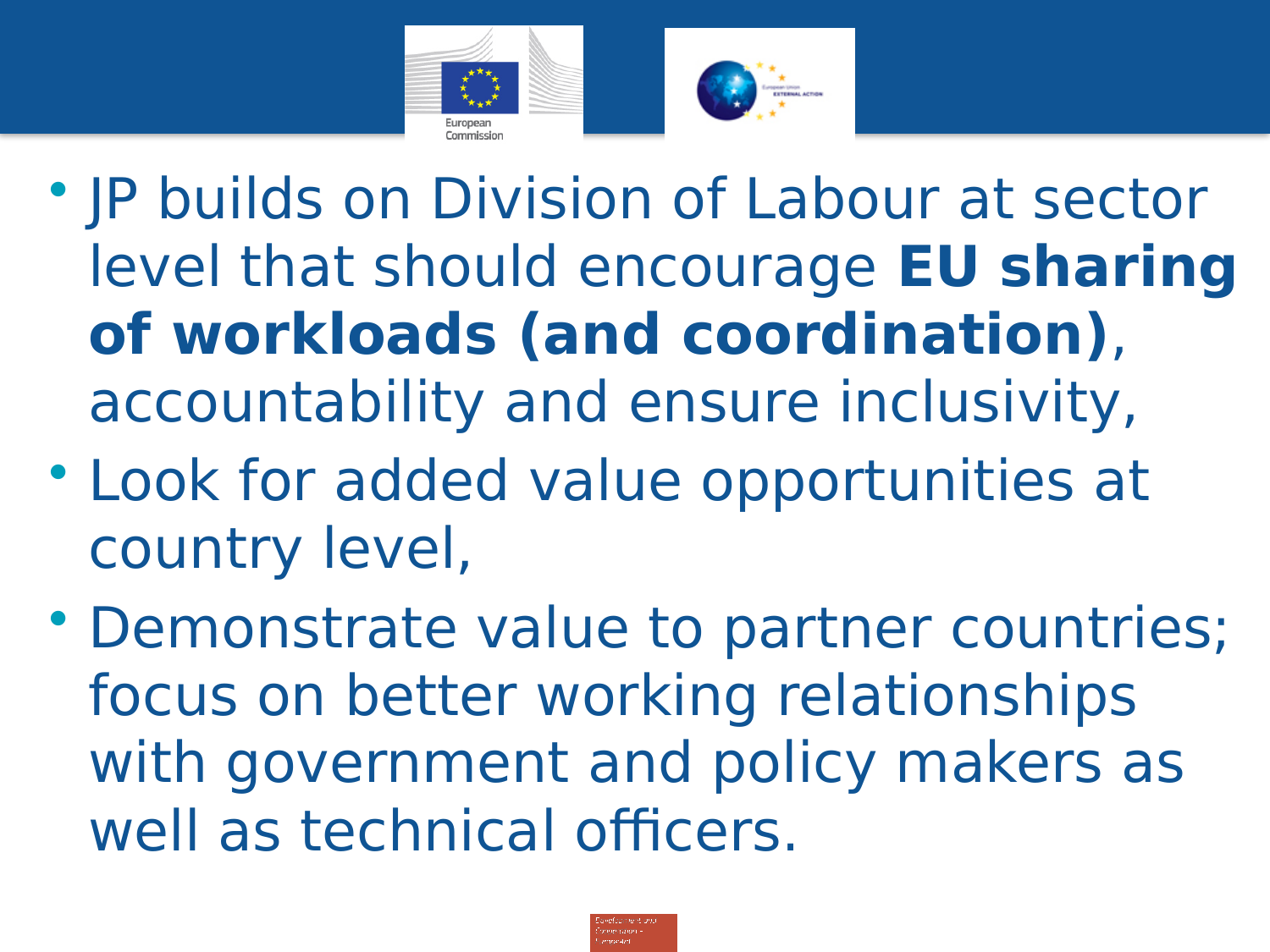

JP builds on Division of Labour at sector level that should encourage EU sharing of workloads (and coordination), accountability and ensure inclusivity,
Look for added value opportunities at country level,
Demonstrate value to partner countries; focus on better working relationships with government and policy makers as well as technical officers.